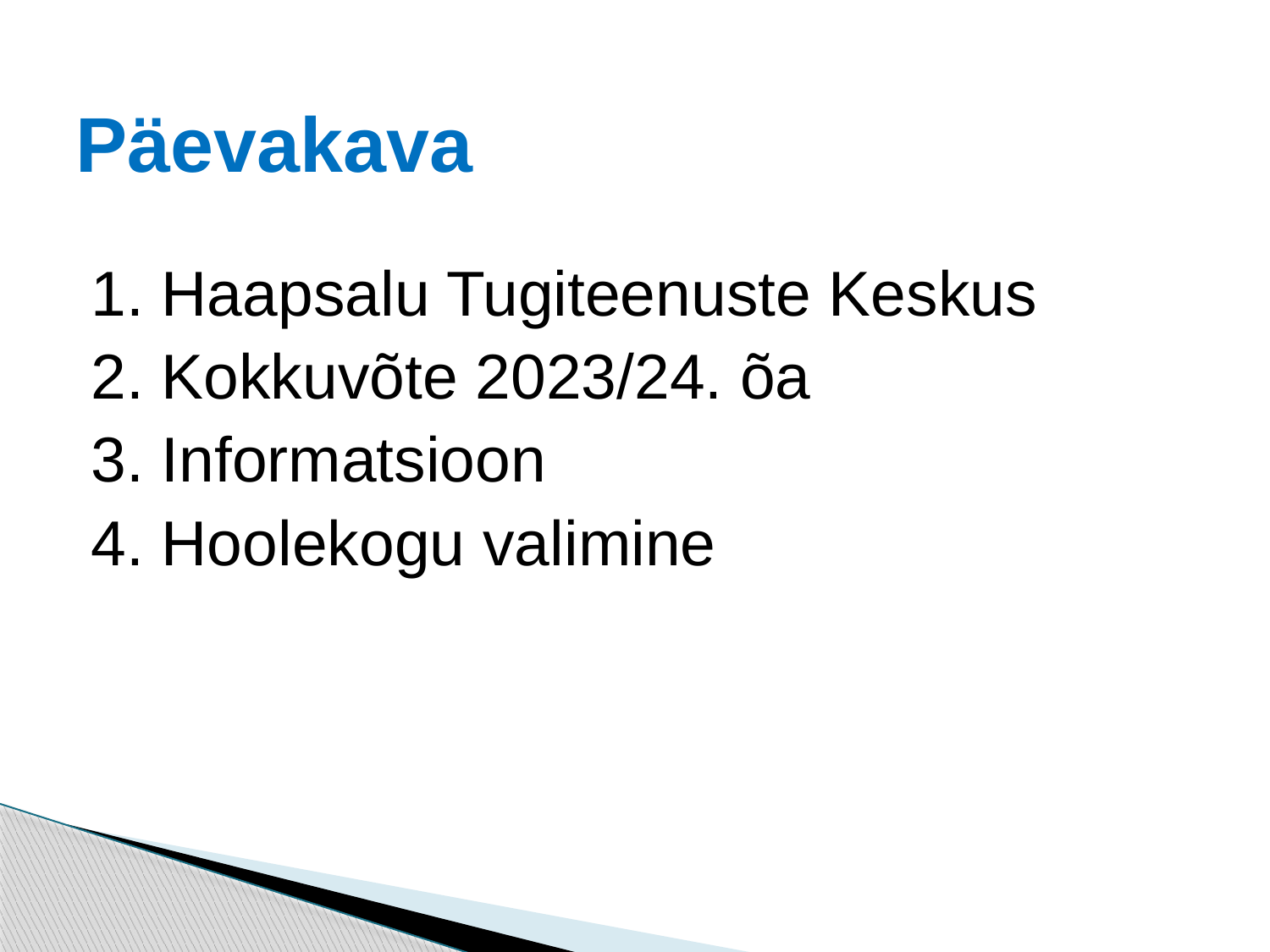

# Päevakava
1. Haapsalu Tugiteenuste Keskus
2. Kokkuvõte 2023/24. õa
3. Informatsioon
4. Hoolekogu valimine